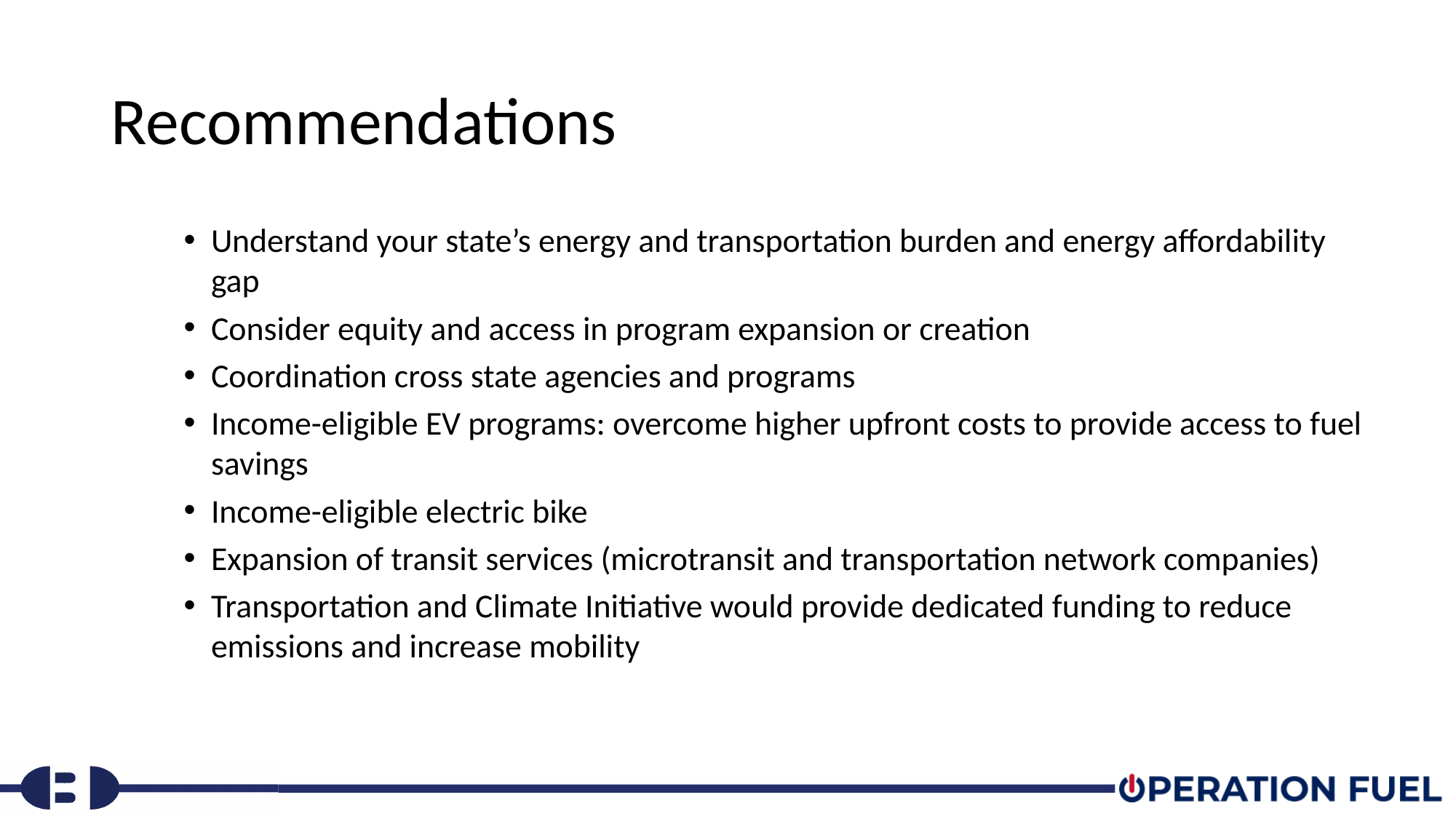

# Recommendations

Understand your state’s energy and transportation burden and energy affordability gap
Consider equity and access in program expansion or creation
Coordination cross state agencies and programs
Income-eligible EV programs: overcome higher upfront costs to provide access to fuel savings
Income-eligible electric bike
Expansion of transit services (microtransit and transportation network companies)
Transportation and Climate Initiative would provide dedicated funding to reduce emissions and increase mobility